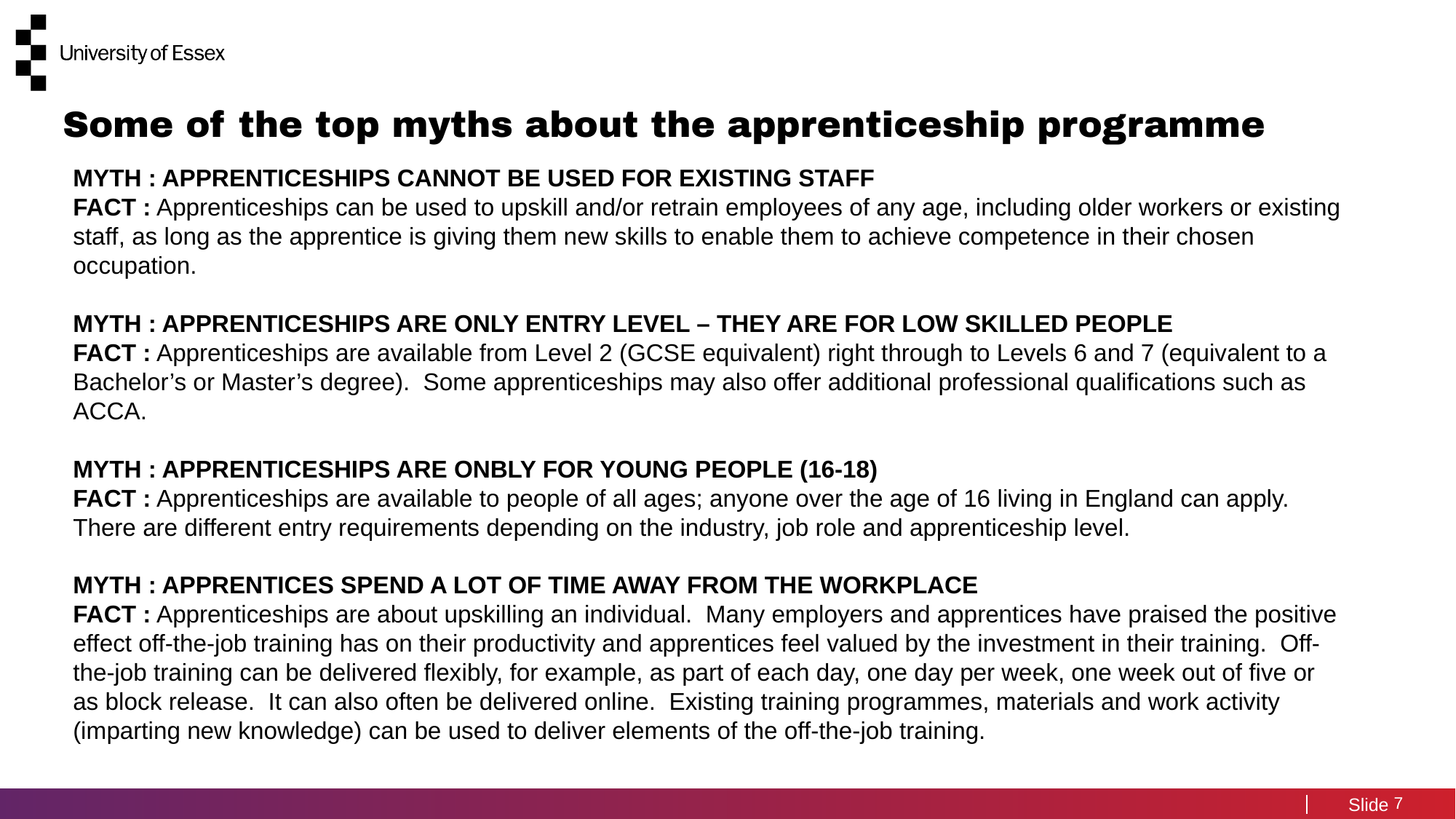

Some of the top myths about the apprenticeship programme
MYTH : APPRENTICESHIPS CANNOT BE USED FOR EXISTING STAFF
FACT : Apprenticeships can be used to upskill and/or retrain employees of any age, including older workers or existing staff, as long as the apprentice is giving them new skills to enable them to achieve competence in their chosen occupation.

MYTH : APPRENTICESHIPS ARE ONLY ENTRY LEVEL – THEY ARE FOR LOW SKILLED PEOPLE
FACT : Apprenticeships are available from Level 2 (GCSE equivalent) right through to Levels 6 and 7 (equivalent to a Bachelor’s or Master’s degree).  Some apprenticeships may also offer additional professional qualifications such as ACCA.

MYTH : APPRENTICESHIPS ARE ONBLY FOR YOUNG PEOPLE (16-18)
FACT : Apprenticeships are available to people of all ages; anyone over the age of 16 living in England can apply.  There are different entry requirements depending on the industry, job role and apprenticeship level.

MYTH : APPRENTICES SPEND A LOT OF TIME AWAY FROM THE WORKPLACE
FACT : Apprenticeships are about upskilling an individual.  Many employers and apprentices have praised the positive effect off-the-job training has on their productivity and apprentices feel valued by the investment in their training.  Off-the-job training can be delivered flexibly, for example, as part of each day, one day per week, one week out of five or as block release.  It can also often be delivered online.  Existing training programmes, materials and work activity (imparting new knowledge) can be used to deliver elements of the off-the-job training.

7